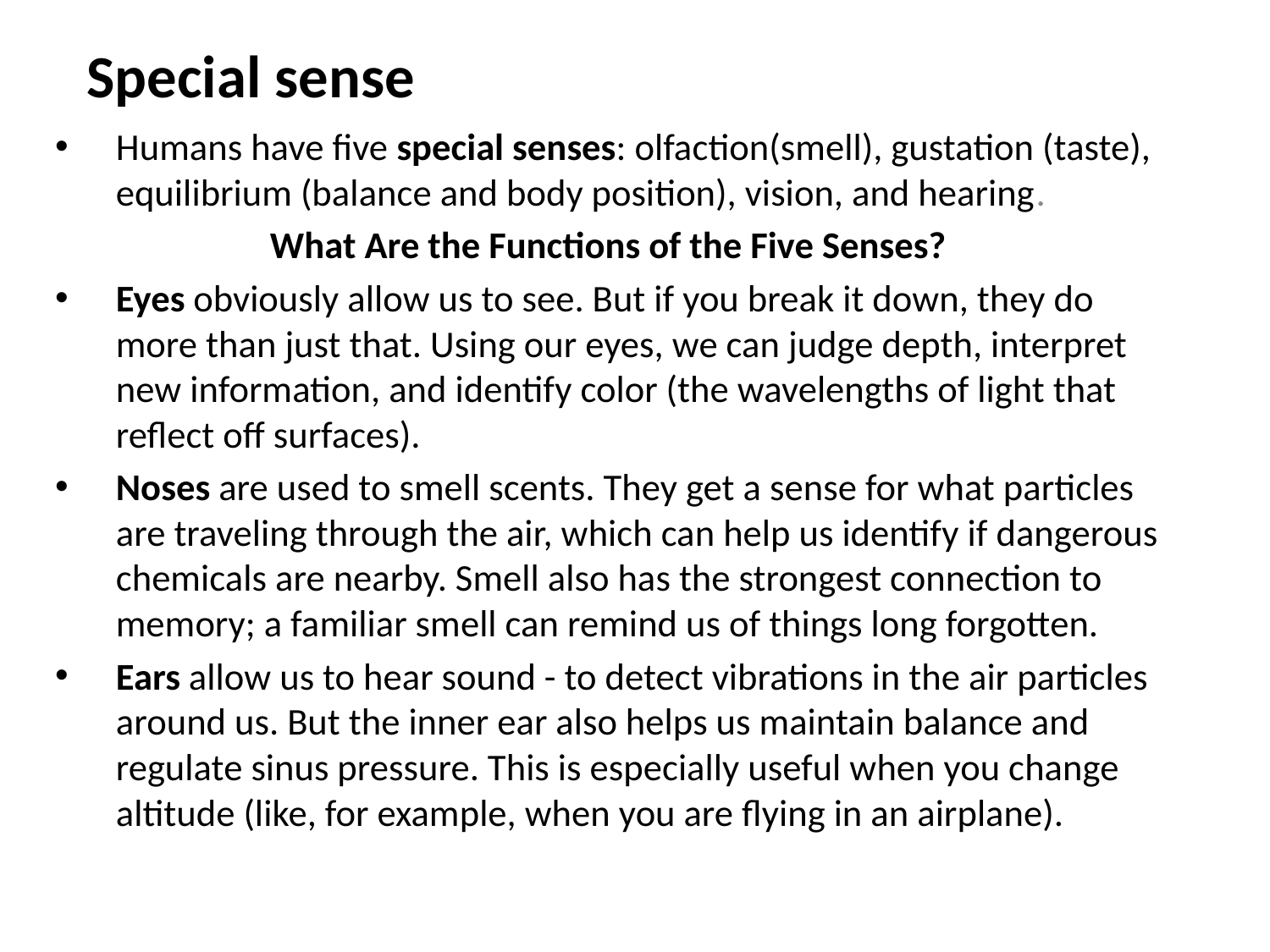

# Special sense
Humans have five special senses: olfaction(smell), gustation (taste), equilibrium (balance and body position), vision, and hearing.
What Are the Functions of the Five Senses?
Eyes obviously allow us to see. But if you break it down, they do more than just that. Using our eyes, we can judge depth, interpret new information, and identify color (the wavelengths of light that reflect off surfaces).
Noses are used to smell scents. They get a sense for what particles are traveling through the air, which can help us identify if dangerous chemicals are nearby. Smell also has the strongest connection to memory; a familiar smell can remind us of things long forgotten.
Ears allow us to hear sound - to detect vibrations in the air particles around us. But the inner ear also helps us maintain balance and regulate sinus pressure. This is especially useful when you change altitude (like, for example, when you are flying in an airplane).